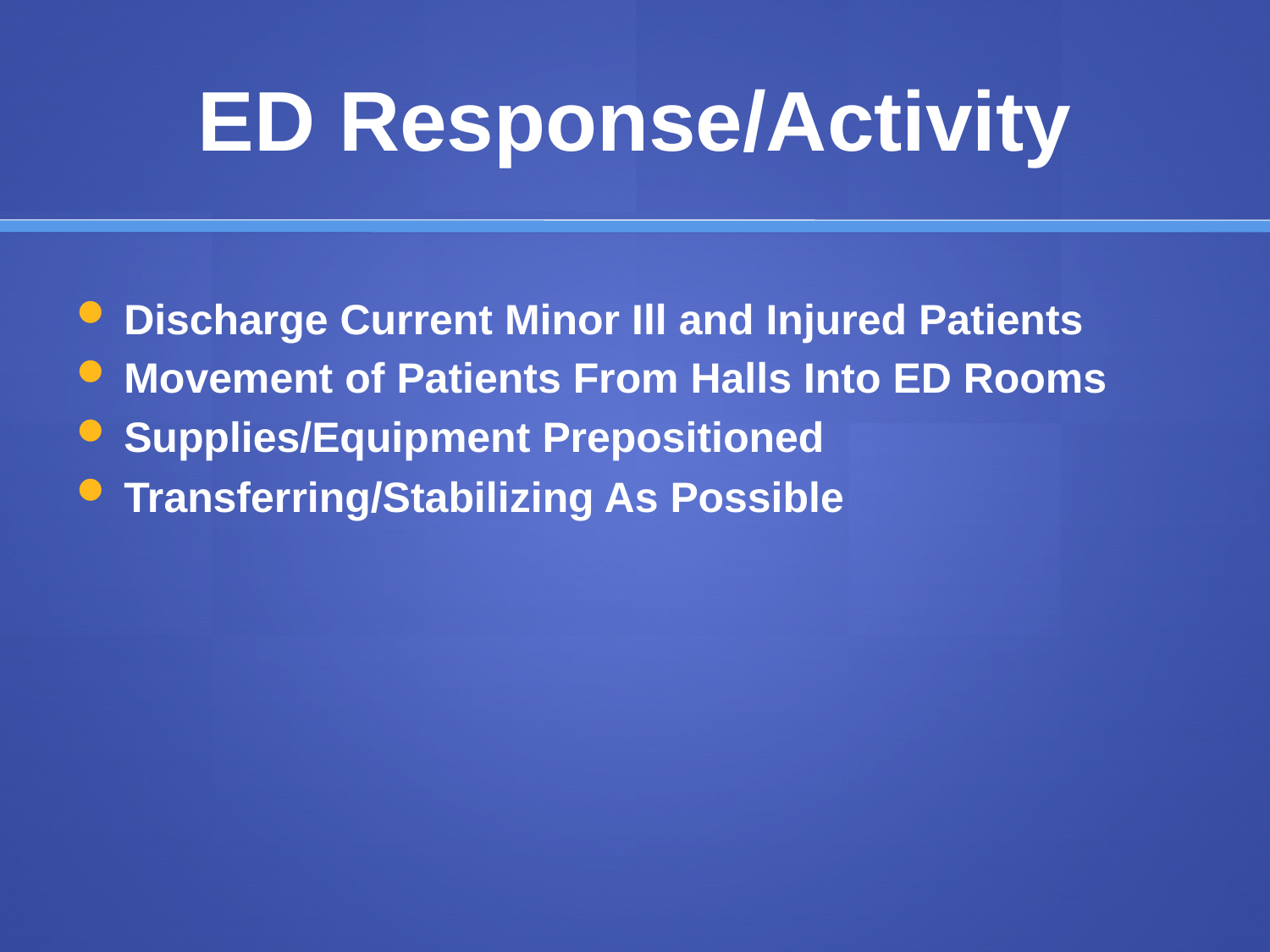

# ED Response/Activity
Discharge Current Minor Ill and Injured Patients
Movement of Patients From Halls Into ED Rooms
Supplies/Equipment Prepositioned
Transferring/Stabilizing As Possible